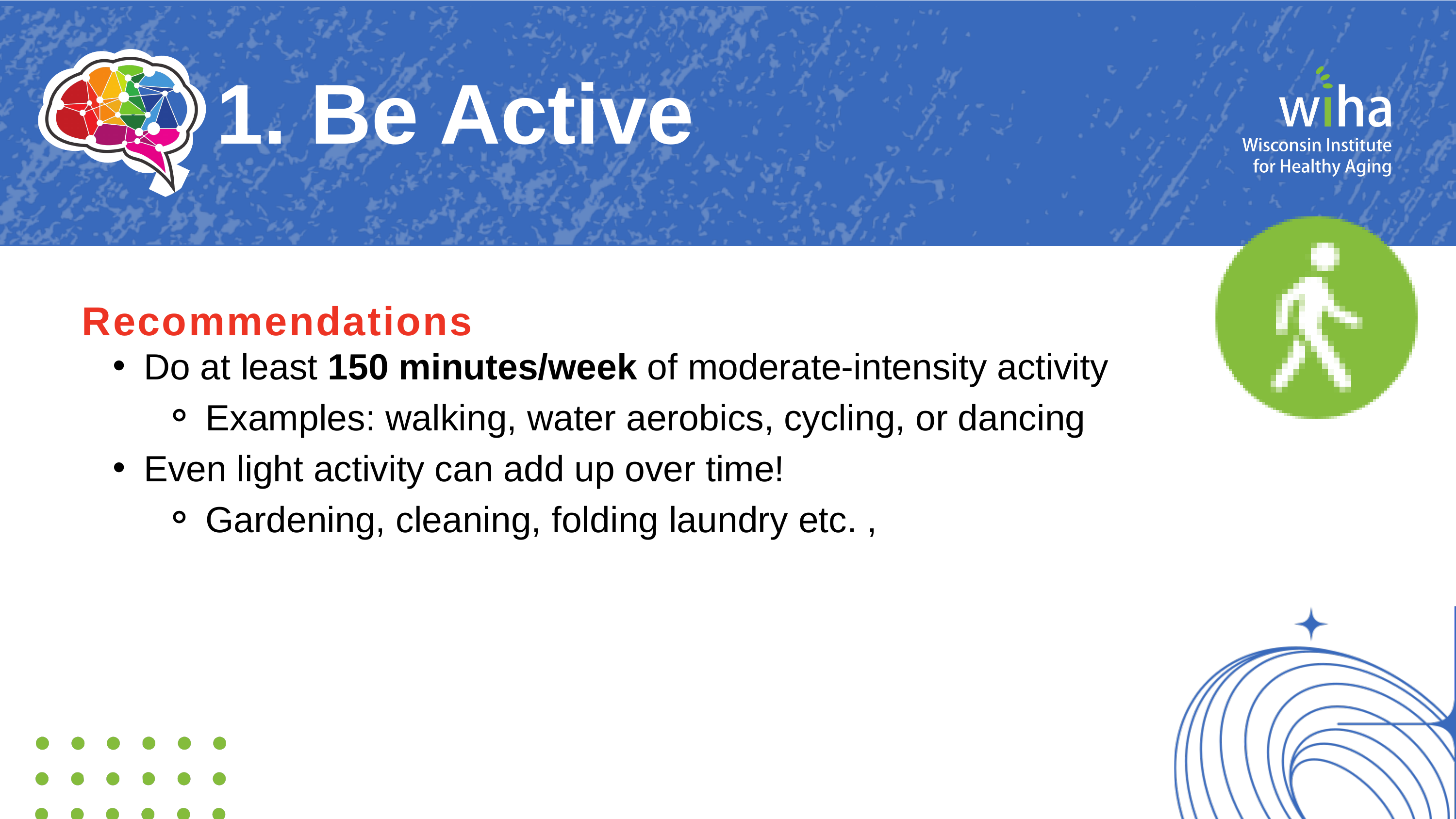

1. Be Active

Recommendations
Do at least 150 minutes/week of moderate-intensity activity
Examples: walking, water aerobics, cycling, or dancing
Even light activity can add up over time!
Gardening, cleaning, folding laundry etc. ,